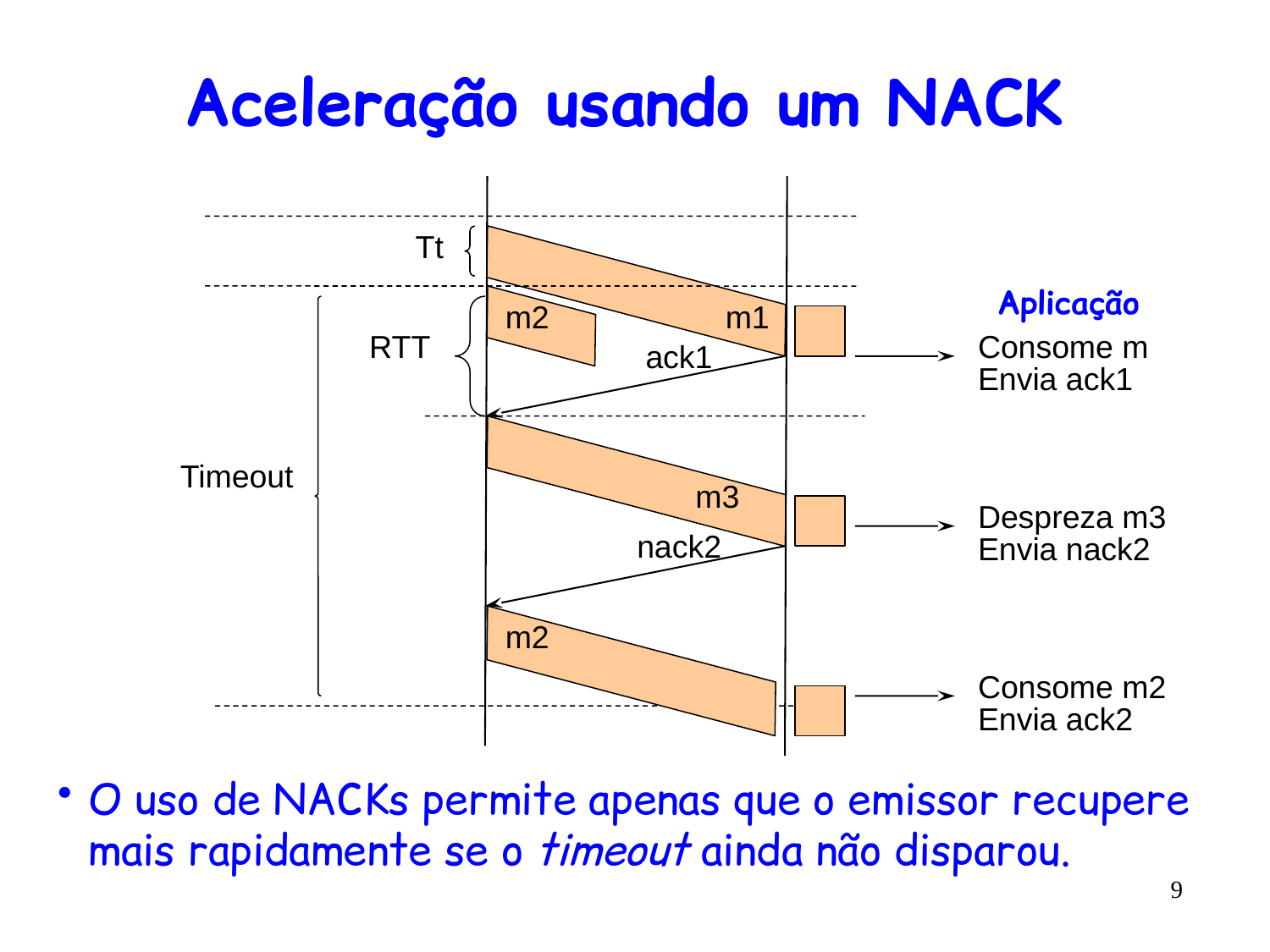

# Aceleração usando um NACK

Tt

Aplicação

m2
m1

RTT
Consome m
Envia ack1
ack1

Timeout

m3

Despreza m3
Envia nack2
nack2

m2

Consome m2
Envia ack2

O uso de NACKs permite apenas que o emissor recupere mais rapidamente se o timeout ainda não disparou.
9